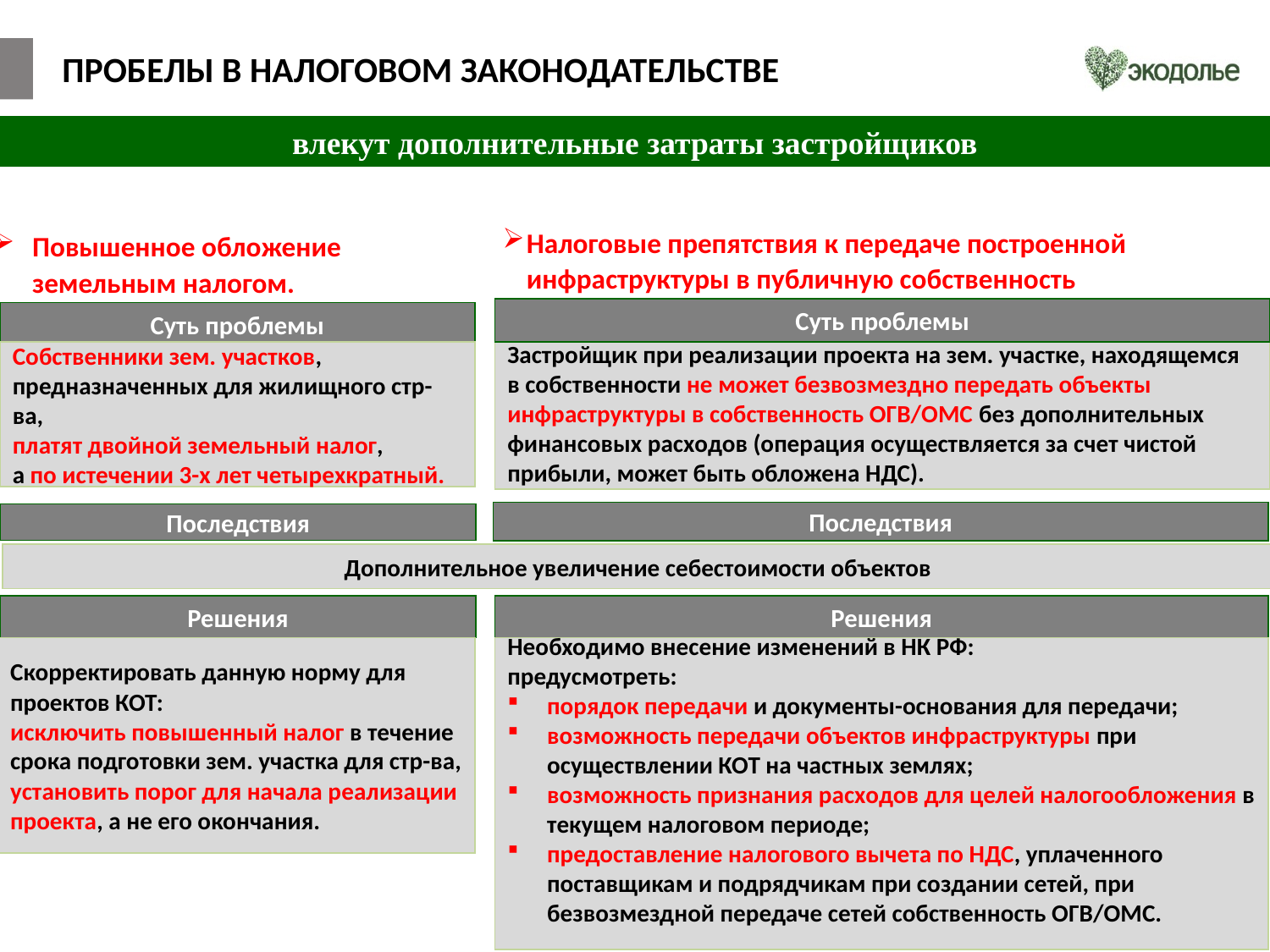

ПРОБЕЛЫ В НАЛОГОВОМ ЗАКОНОДАТЕЛЬСТВЕ
влекут дополнительные затраты застройщиков
Налоговые препятствия к передаче построенной инфраструктуры в публичную собственность
Повышенное обложение земельным налогом.
Суть проблемы
Суть проблемы
Застройщик при реализации проекта на зем. участке, находящемся в собственности не может безвозмездно передать объекты инфраструктуры в собственность ОГВ/ОМС без дополнительных финансовых расходов (операция осуществляется за счет чистой прибыли, может быть обложена НДС).
Собственники зем. участков, предназначенных для жилищного стр-ва,
платят двойной земельный налог,
а по истечении 3-х лет четырехкратный.
Последствия
Последствия
Дополнительное увеличение себестоимости объектов
Решения
Решения
Необходимо внесение изменений в НК РФ:
предусмотреть:
порядок передачи и документы-основания для передачи;
возможность передачи объектов инфраструктуры при осуществлении КОТ на частных землях;
возможность признания расходов для целей налогообложения в текущем налоговом периоде;
предоставление налогового вычета по НДС, уплаченного поставщикам и подрядчикам при создании сетей, при безвозмездной передаче сетей собственность ОГВ/ОМС.

Скорректировать данную норму для проектов КОТ:
исключить повышенный налог в течение срока подготовки зем. участка для стр-ва,
установить порог для начала реализации проекта, а не его окончания.